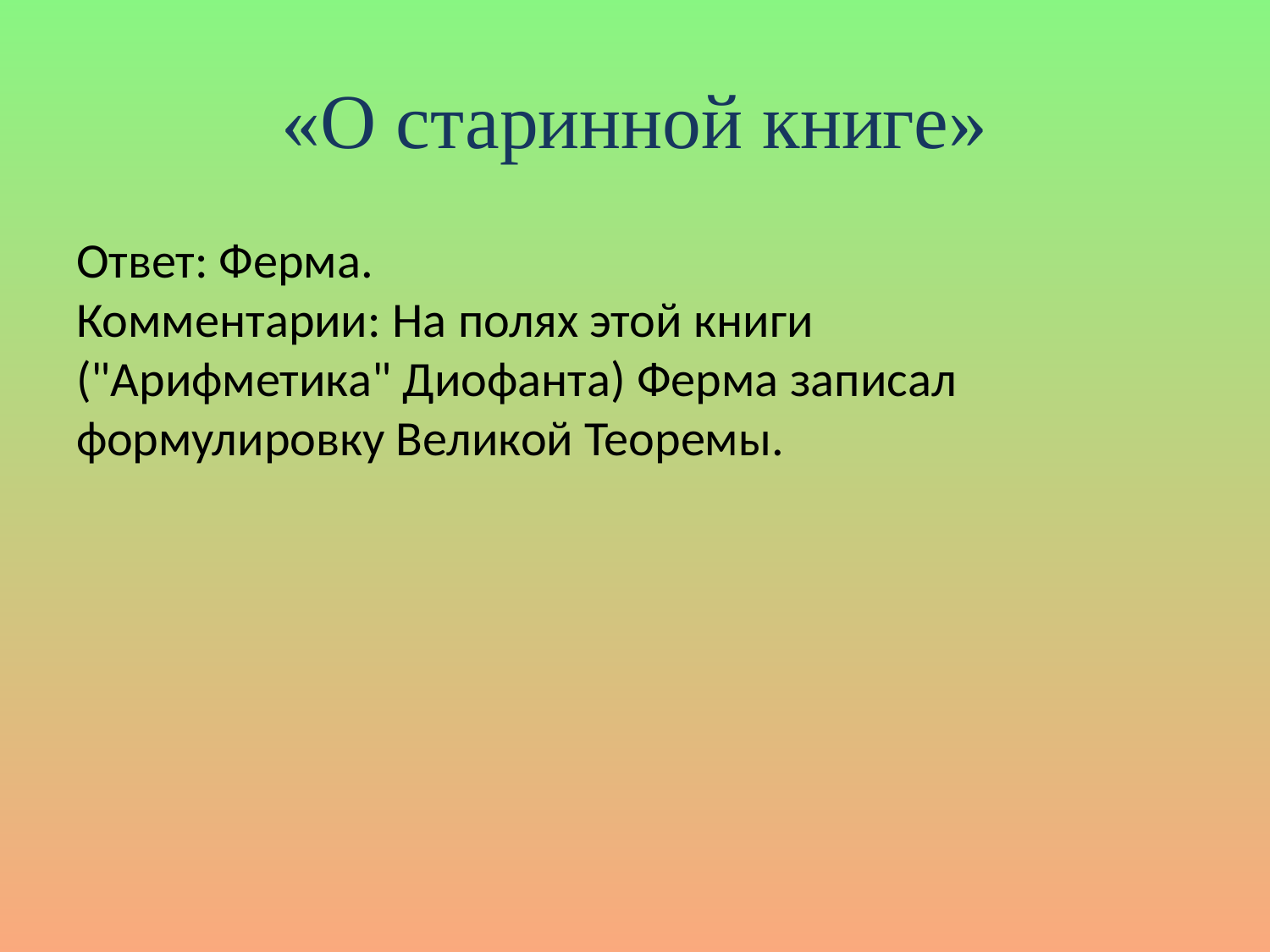

# «О старинной книге»
Ответ: Ферма. 
Комментарии: На полях этой книги ("Арифметика" Диофанта) Ферма записал формулировку Великой Теоремы.